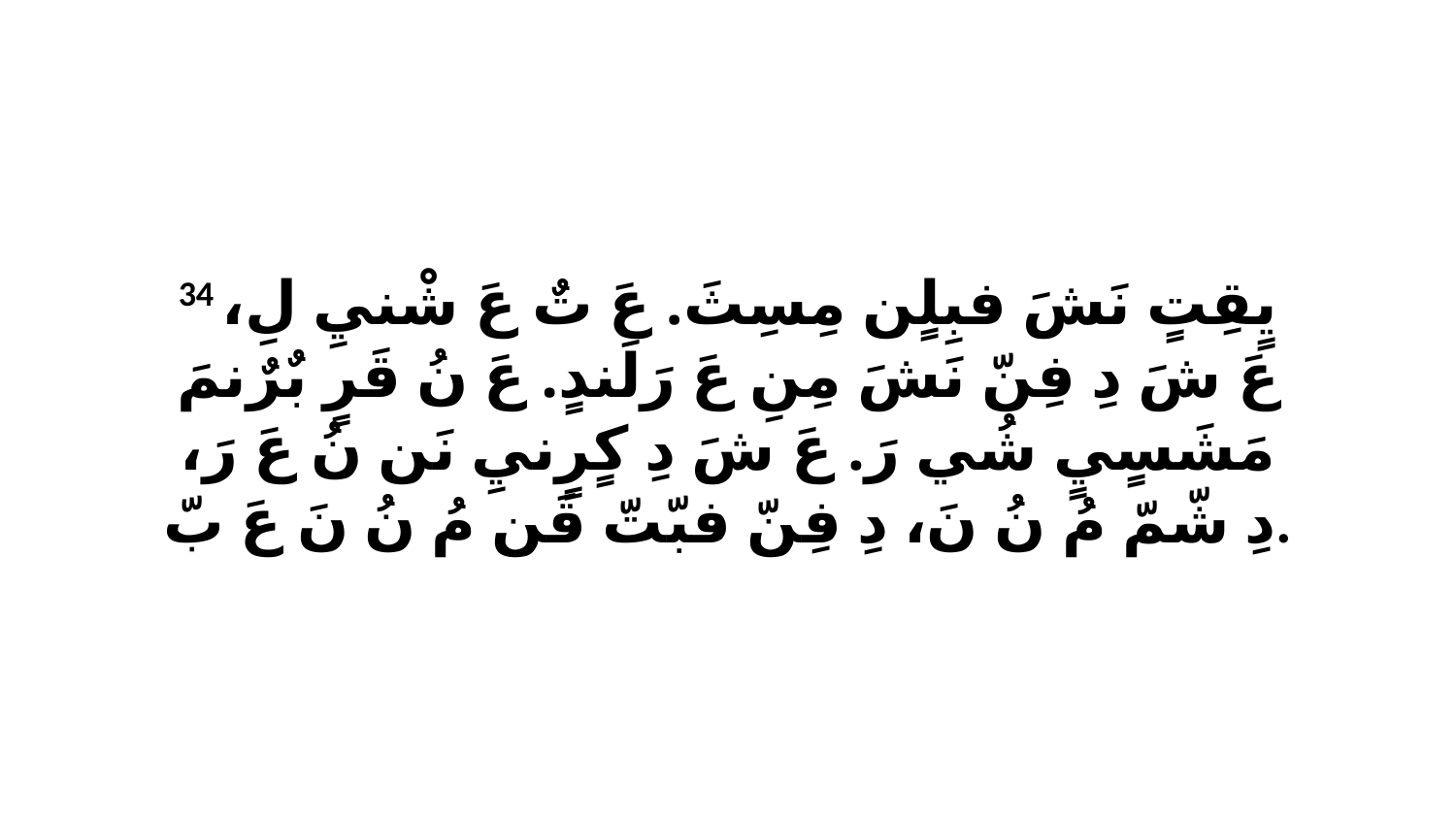

34 يٍقِتٍ نَشَ فبِلٍن مِسِثَ. عَ تٌ عَ شْنيِ لِ، عَ شَ دِ فِنّ نَشَ مِنِ عَ رَلَندٍ. عَ نُ قَرٍ بٌرٌنمَ مَشَسٍيٍ شُي رَ. عَ شَ دِ كٍرٍنيِ نَن نُ عَ رَ، دِ شّمّ مُ نُ نَ، دِ فِنّ فبّتّ قَن مُ نُ نَ عَ بّ.